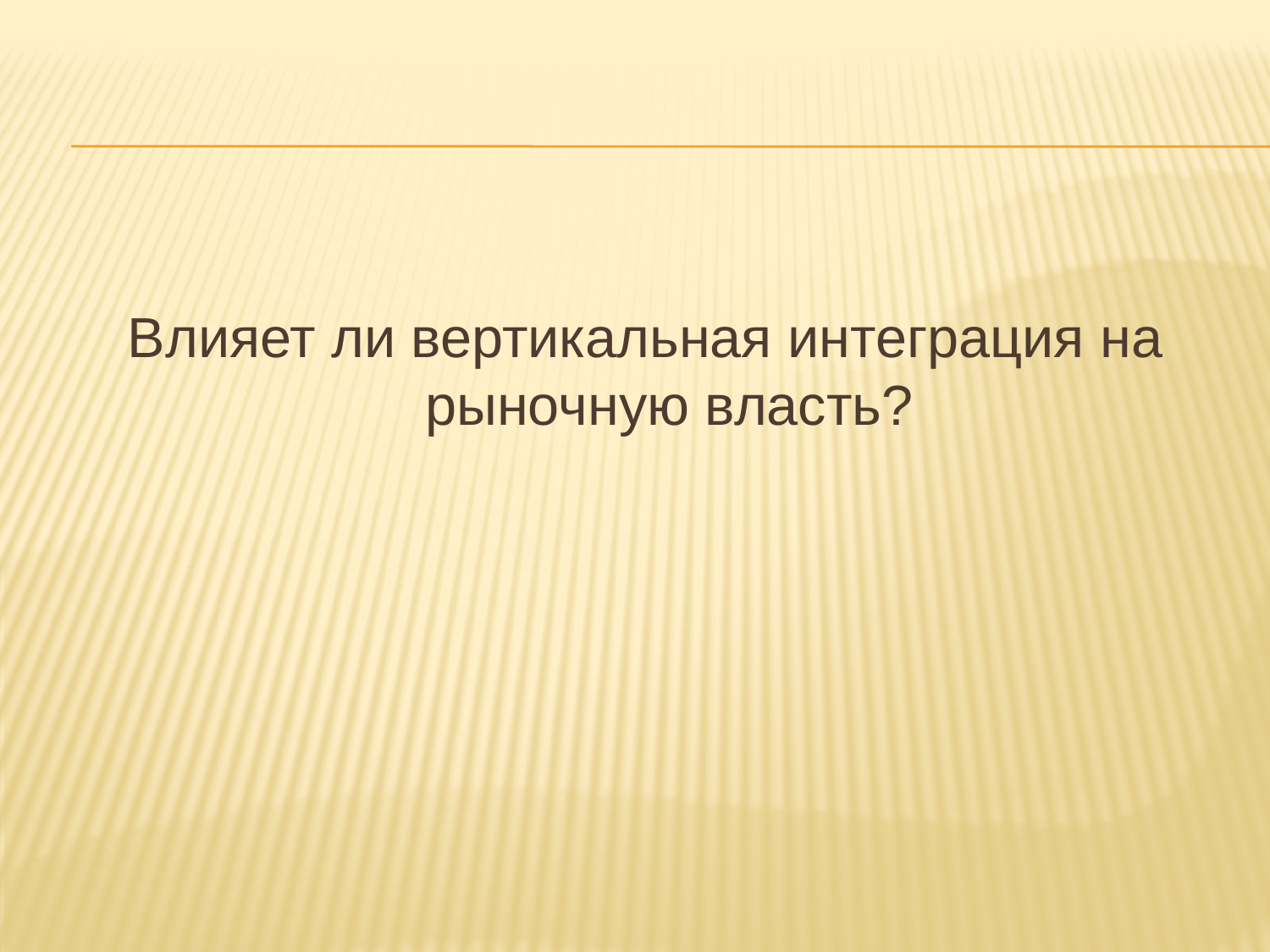

#

Влияет ли вертикальная интеграция на рыночную власть?